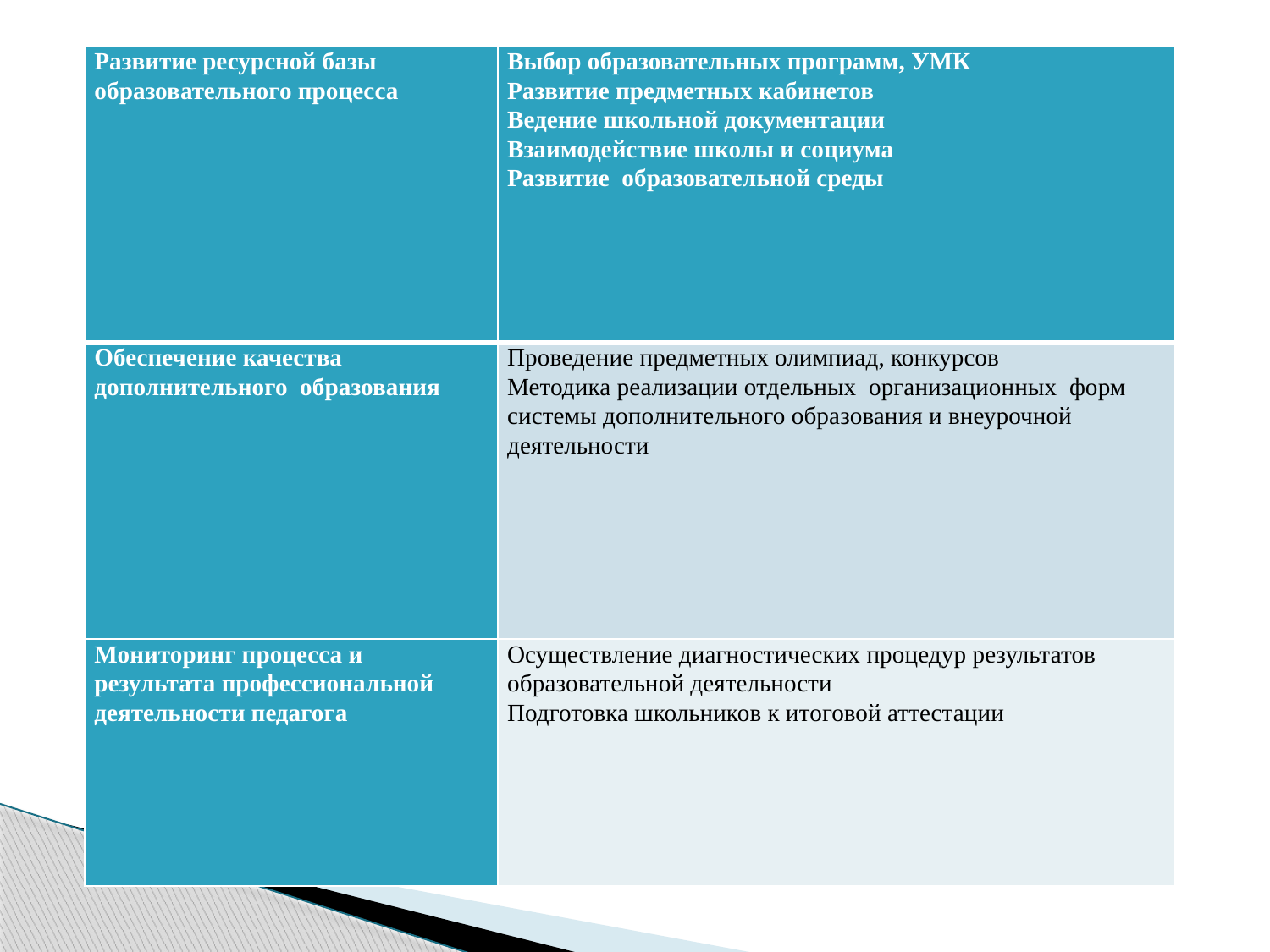

| Развитие ресурсной базы образовательного процесса | Выбор образовательных программ, УМК Развитие предметных кабинетов Ведение школьной документации Взаимодействие школы и социума Развитие образовательной среды |
| --- | --- |
| Обеспечение качества дополнительного образования | Проведение предметных олимпиад, конкурсов Методика реализации отдельных организационных форм системы дополнительного образования и внеурочной деятельности |
| Мониторинг процесса и результата профессиональной деятельности педагога | Осуществление диагностических процедур результатов образовательной деятельности Подготовка школьников к итоговой аттестации |